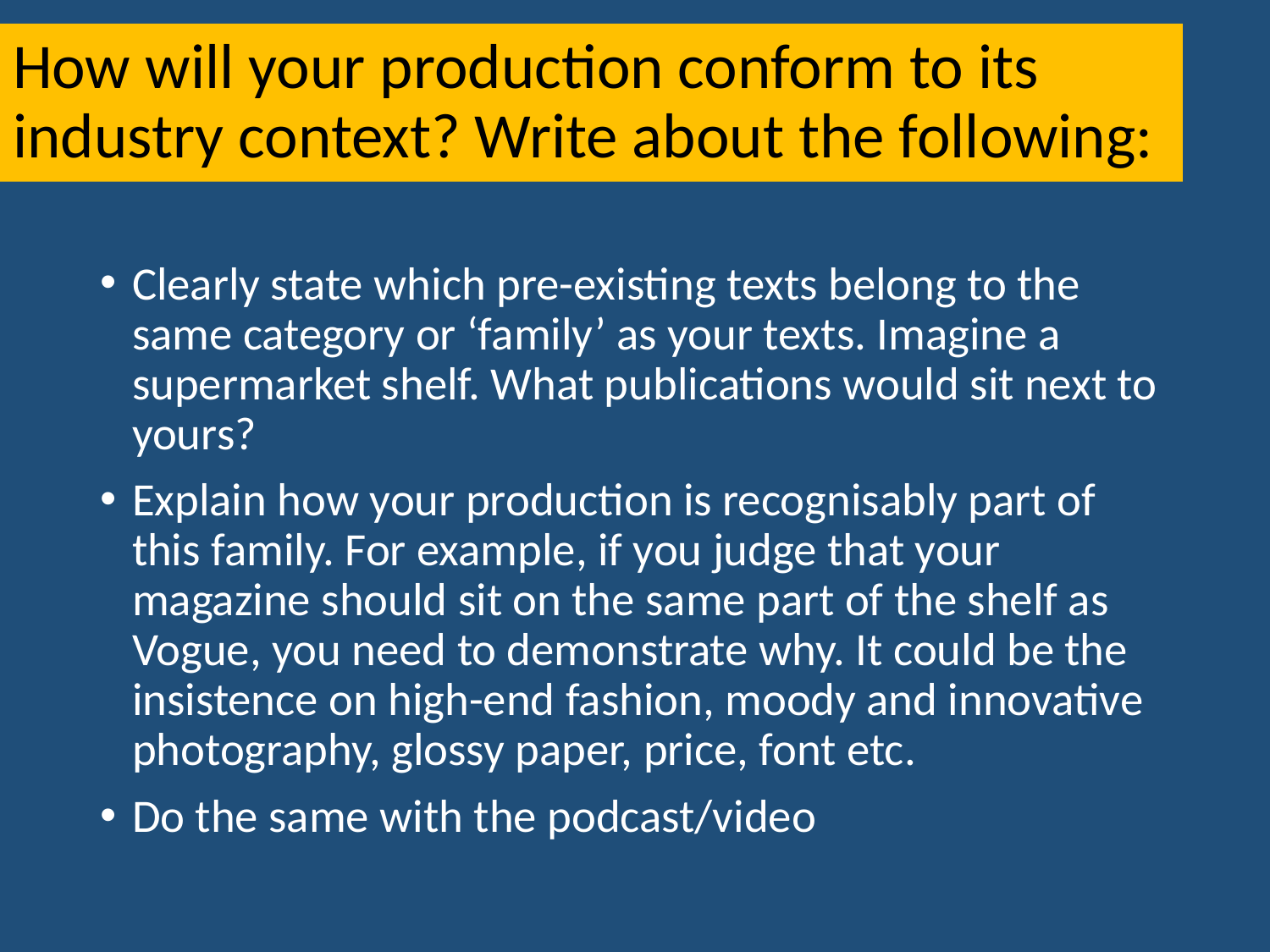

# How will your production conform to its industry context? Write about the following:
Clearly state which pre-existing texts belong to the same category or ‘family’ as your texts. Imagine a supermarket shelf. What publications would sit next to yours?
Explain how your production is recognisably part of this family. For example, if you judge that your magazine should sit on the same part of the shelf as Vogue, you need to demonstrate why. It could be the insistence on high-end fashion, moody and innovative photography, glossy paper, price, font etc.
Do the same with the podcast/video